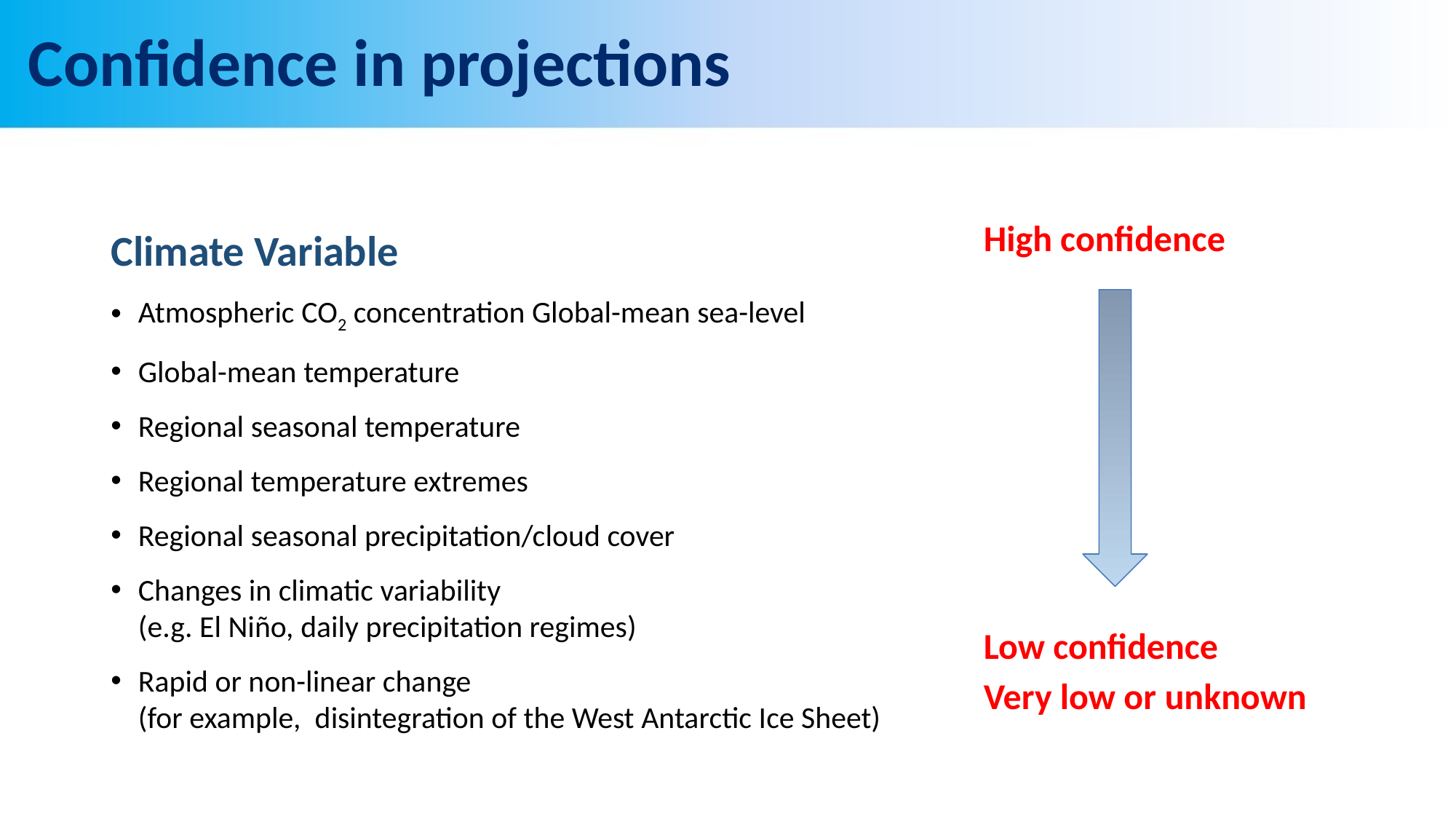

# Confidence in projections
Climate Variable
Atmospheric CO2 concentration Global-mean sea-level
Global-mean temperature
Regional seasonal temperature
Regional temperature extremes
Regional seasonal precipitation/cloud cover
Changes in climatic variability
(e.g. El Niño, daily precipitation regimes)
Rapid or non-linear change
(for example,  disintegration of the West Antarctic Ice Sheet)
High confidence

Low confidence
Very low or unknown